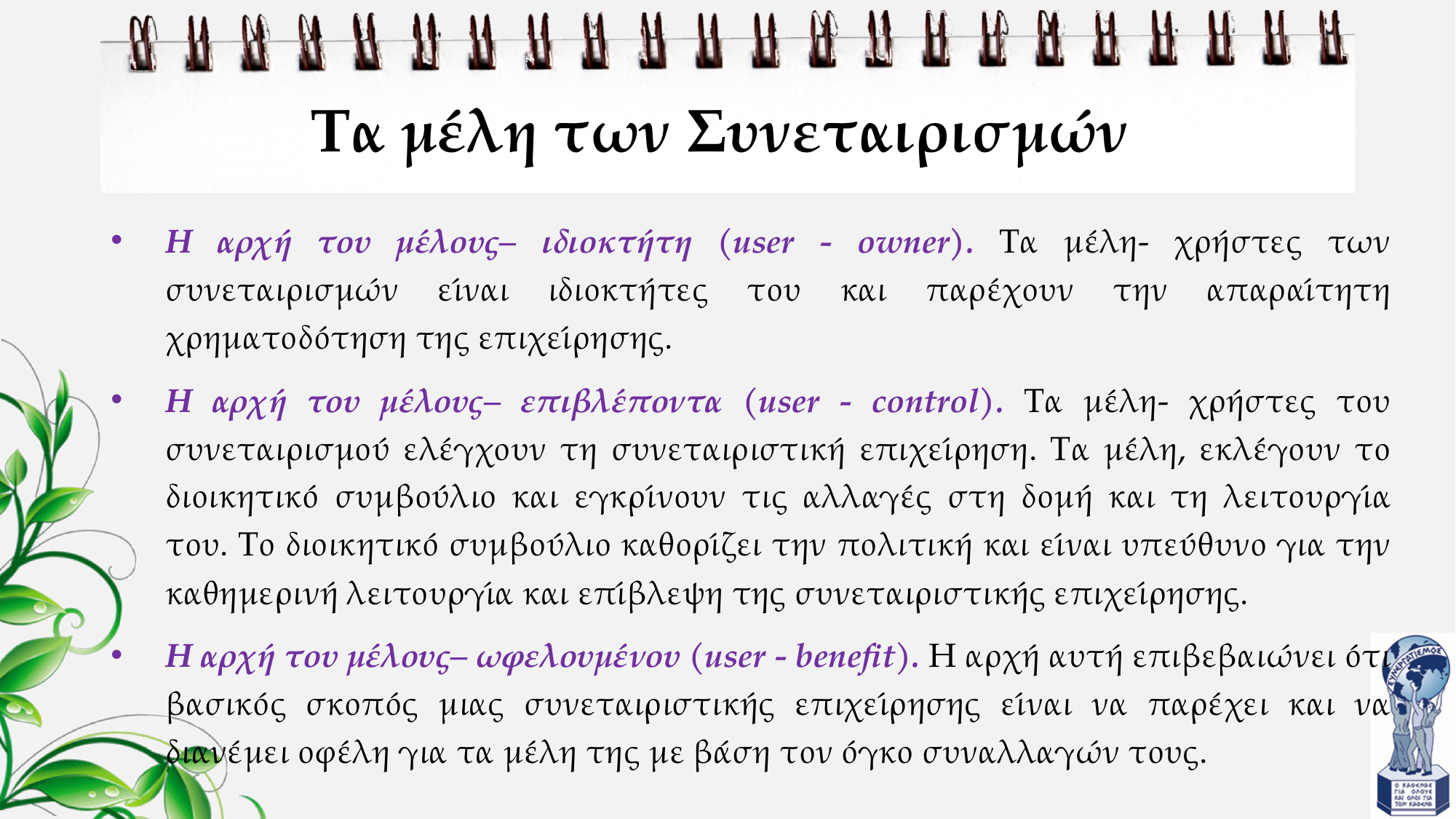

# Τα μέλη των Συνεταιρισμών
Η αρχή του μέλους– ιδιοκτήτη (user - owner). Τα μέλη- χρήστες των συνεταιρισμών είναι ιδιοκτήτες του και παρέχουν την απαραίτητη χρηματοδότηση της επιχείρησης.
Η αρχή του μέλους– επιβλέποντα (user - control). Τα μέλη- χρήστες του συνεταιρισμού ελέγχουν τη συνεταιριστική επιχείρηση. Τα μέλη, εκλέγουν το διοικητικό συμβούλιο και εγκρίνουν τις αλλαγές στη δομή και τη λειτουργία του. Το διοικητικό συμβούλιο καθορίζει την πολιτική και είναι υπεύθυνο για την καθημερινή λειτουργία και επίβλεψη της συνεταιριστικής επιχείρησης.
Η αρχή του μέλους– ωφελουμένου (user - benefit). Η αρχή αυτή επιβεβαιώνει ότι βασικός σκοπός μιας συνεταιριστικής επιχείρησης είναι να παρέχει και να διανέμει οφέλη για τα μέλη της με βάση τον όγκο συναλλαγών τους.